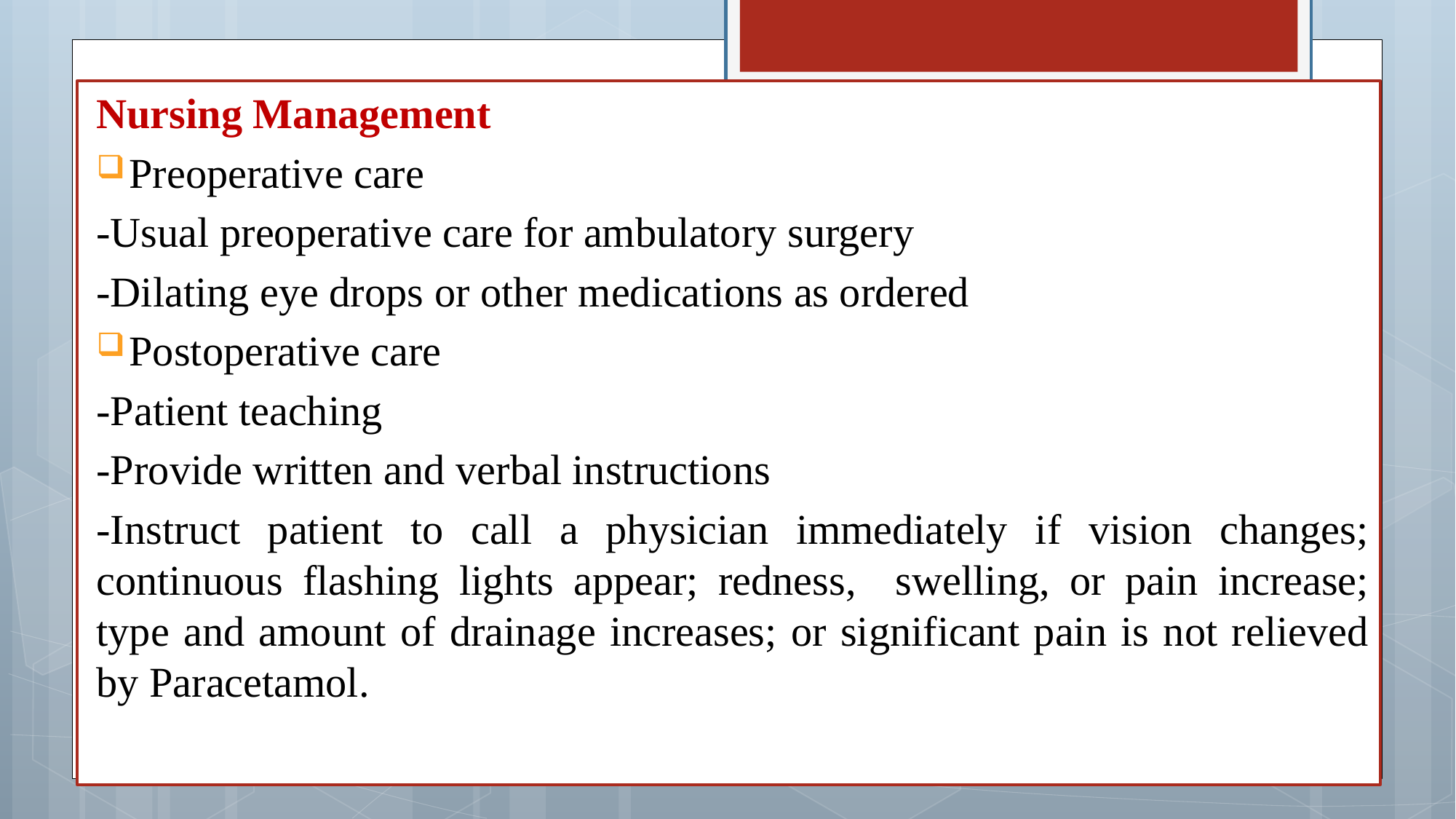

Nursing Management
Preoperative care
-Usual preoperative care for ambulatory surgery
-Dilating eye drops or other medications as ordered
Postoperative care
-Patient teaching
-Provide written and verbal instructions
-Instruct patient to call a physician immediately if vision changes; continuous flashing lights appear; redness,  swelling, or pain increase; type and amount of drainage increases; or significant pain is not relieved by Paracetamol.